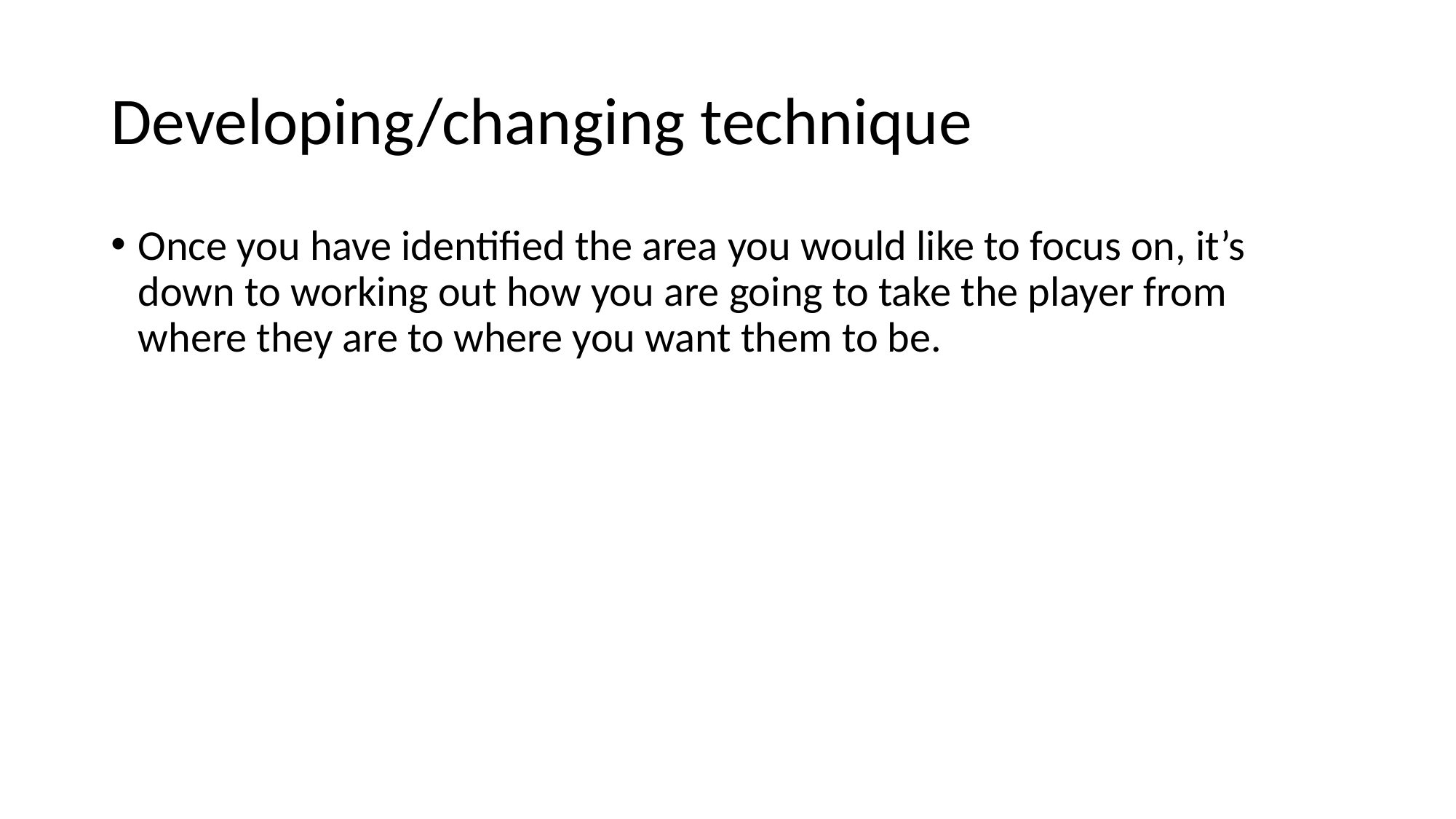

# Developing/changing technique
Once you have identified the area you would like to focus on, it’s down to working out how you are going to take the player from where they are to where you want them to be.